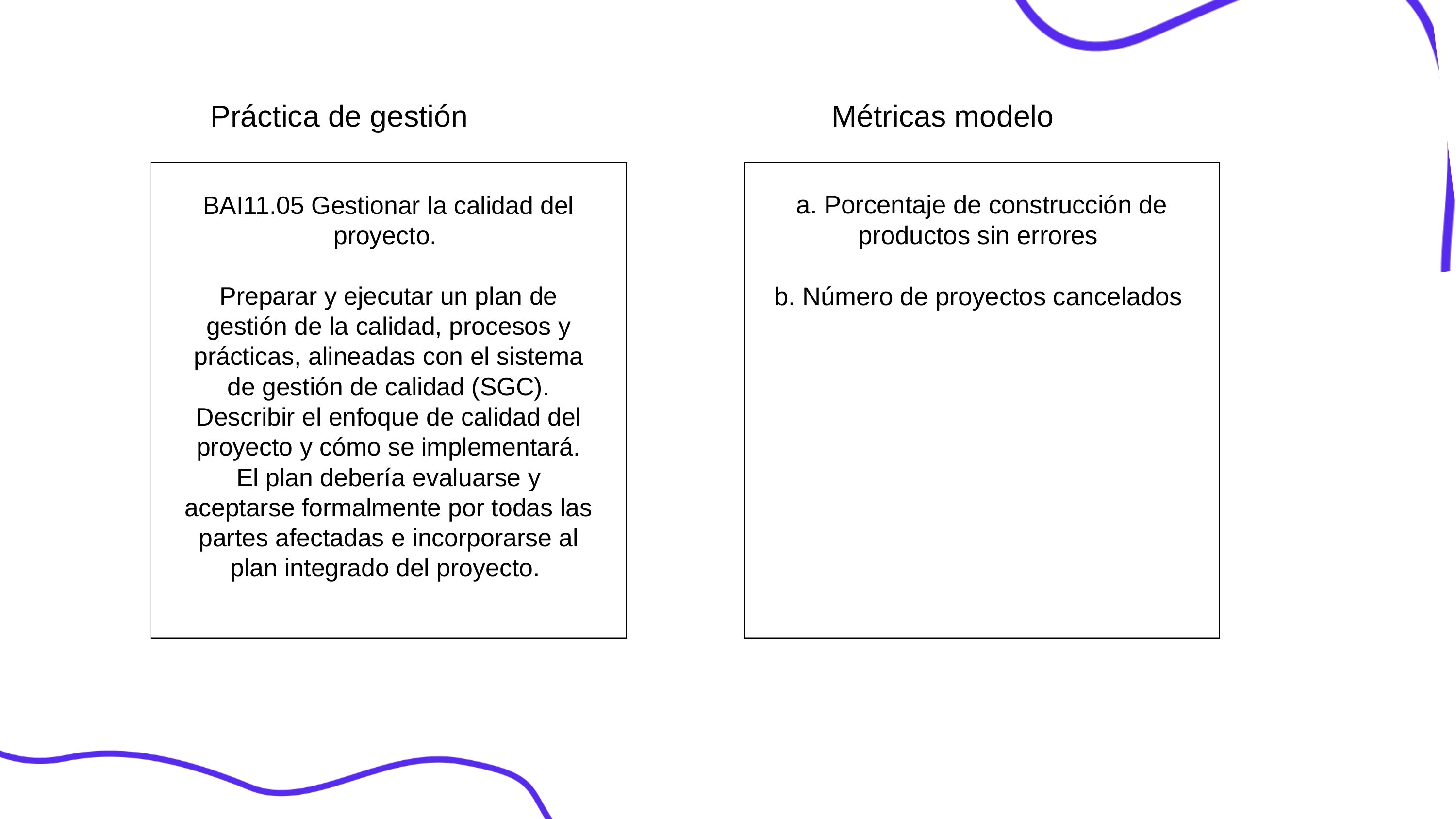

Práctica de gestión
Métricas modelo

a. Porcentaje de construcción de productos sin errores

b. Número de proyectos cancelados

BAI11.05 Gestionar la calidad del proyecto.

Preparar y ejecutar un plan de gestión de la calidad, procesos y prácticas, alineadas con el sistema de gestión de calidad (SGC). Describir el enfoque de calidad del proyecto y cómo se implementará. El plan debería evaluarse y aceptarse formalmente por todas las partes afectadas e incorporarse al plan integrado del proyecto.